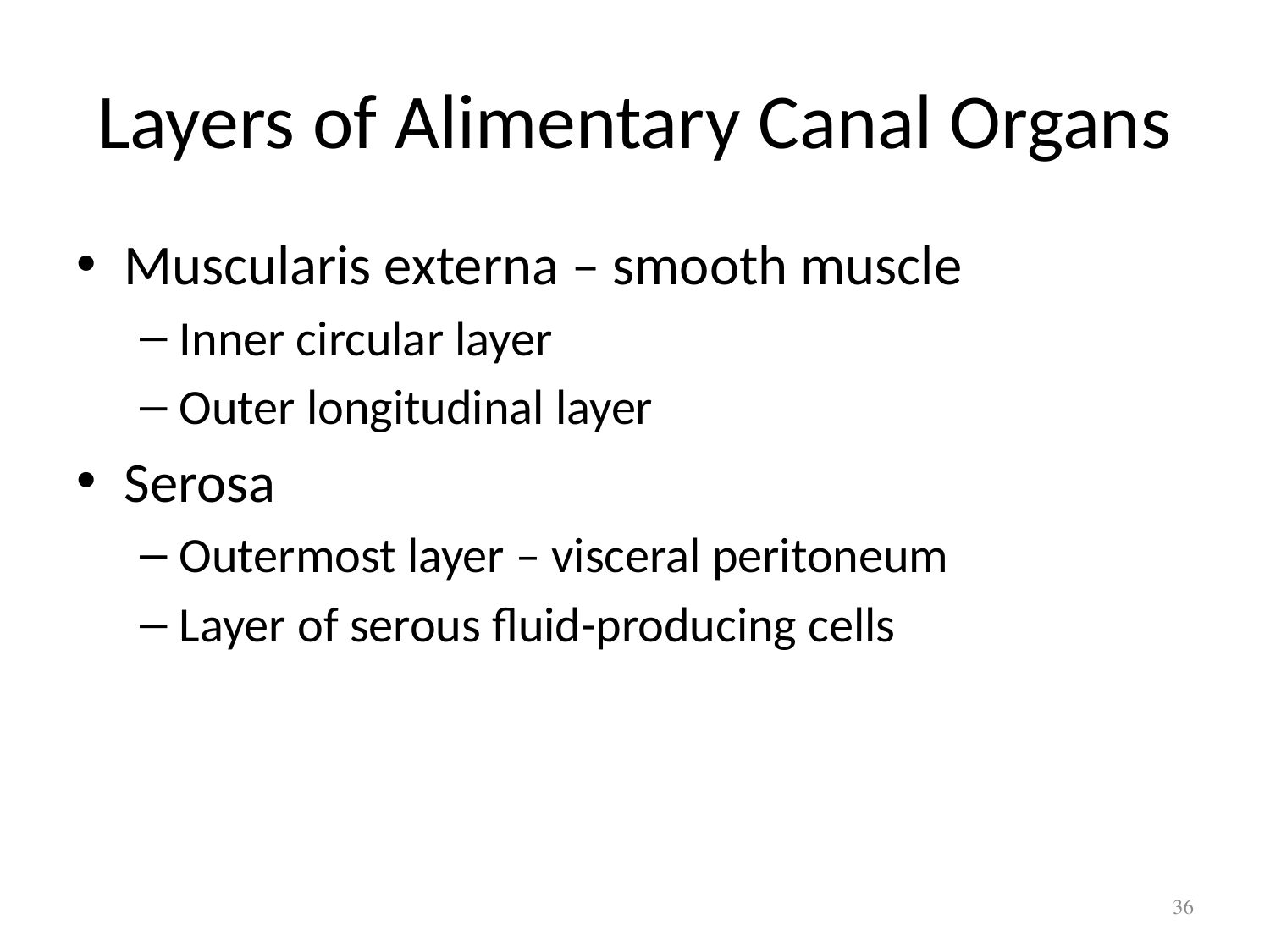

# Layers of Alimentary Canal Organs
Muscularis externa – smooth muscle
Inner circular layer
Outer longitudinal layer
Serosa
Outermost layer – visceral peritoneum
Layer of serous fluid-producing cells
36